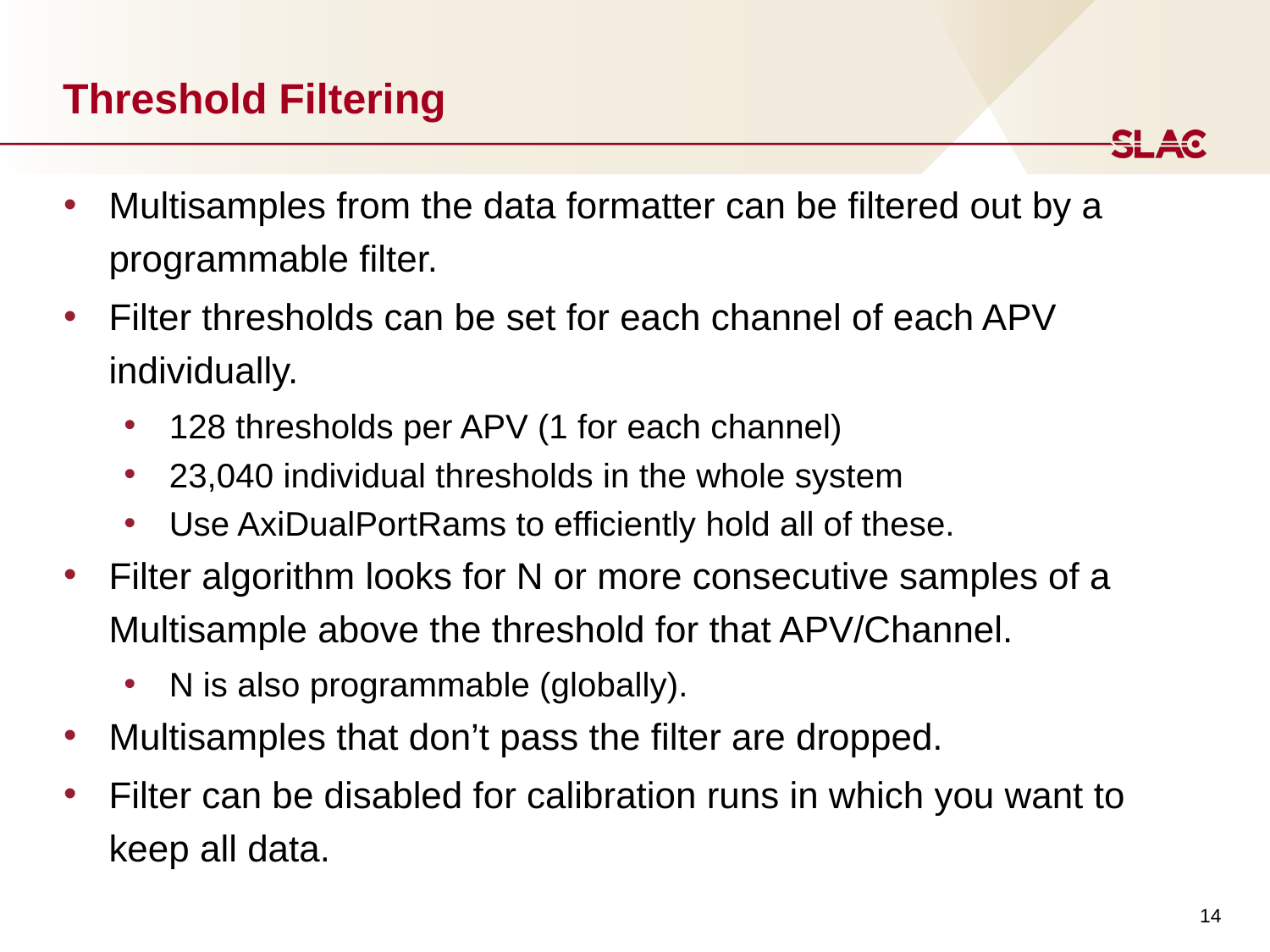

# Threshold Filtering
Multisamples from the data formatter can be filtered out by a programmable filter.
Filter thresholds can be set for each channel of each APV individually.
128 thresholds per APV (1 for each channel)
23,040 individual thresholds in the whole system
Use AxiDualPortRams to efficiently hold all of these.
Filter algorithm looks for N or more consecutive samples of a Multisample above the threshold for that APV/Channel.
N is also programmable (globally).
Multisamples that don’t pass the filter are dropped.
Filter can be disabled for calibration runs in which you want to keep all data.
14